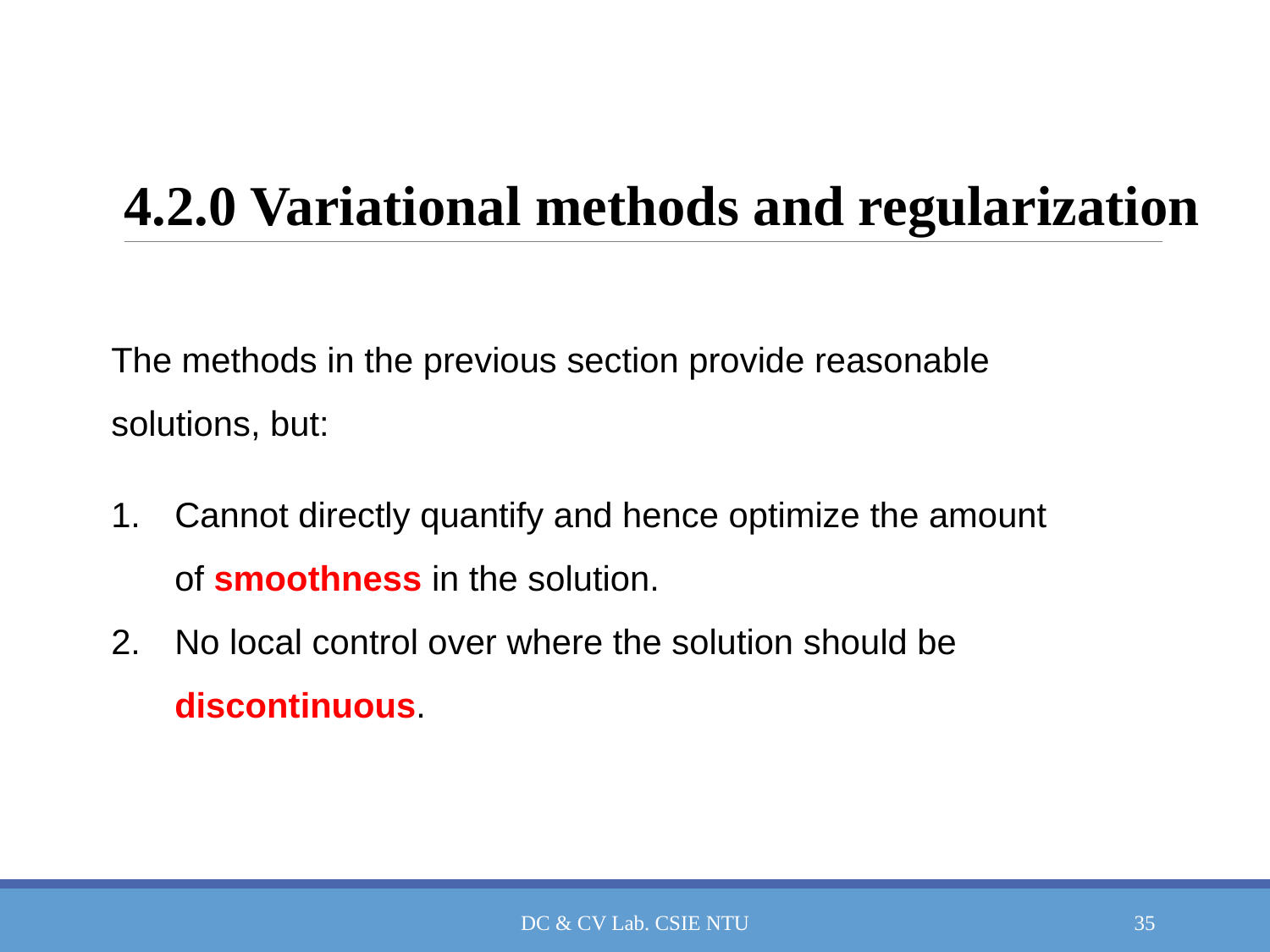

# 4.2.0 Variational methods and regularization
The methods in the previous section provide reasonable solutions, but:
Cannot directly quantify and hence optimize the amount of smoothness in the solution.
No local control over where the solution should be discontinuous.
DC & CV Lab. CSIE NTU
35